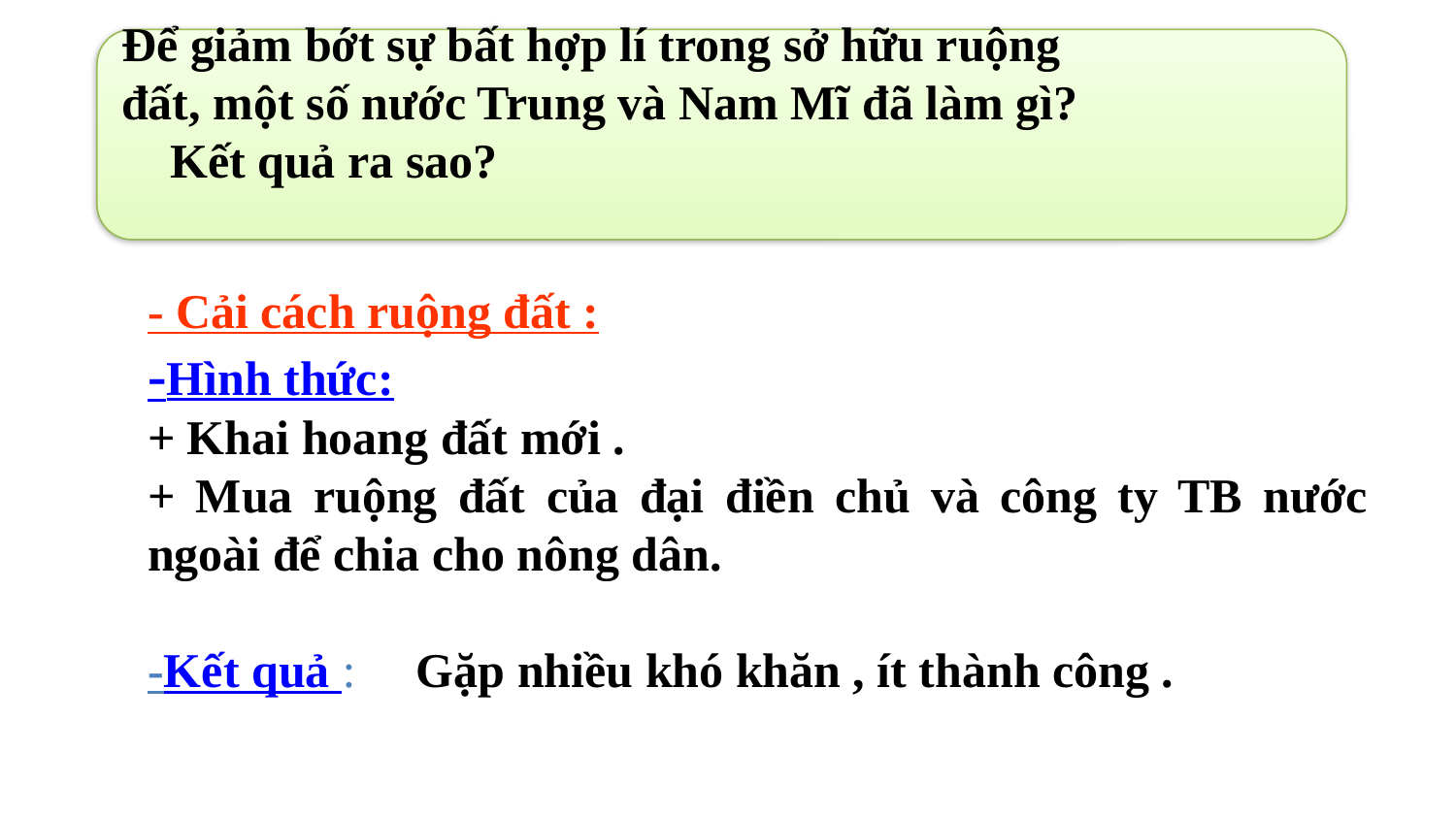

Để giảm bớt sự bất hợp lí trong sở hữu ruộng
đất, một số nước Trung và Nam Mĩ đã làm gì?
    Kết quả ra sao?

- Cải cách ruộng đất :
-Hình thức:
+ Khai hoang đất mới .
+ Mua ruộng đất của đại điền chủ và công ty TB nước ngoài để chia cho nông dân.

-Kết quả :     Gặp nhiều khó khăn , ít thành công .